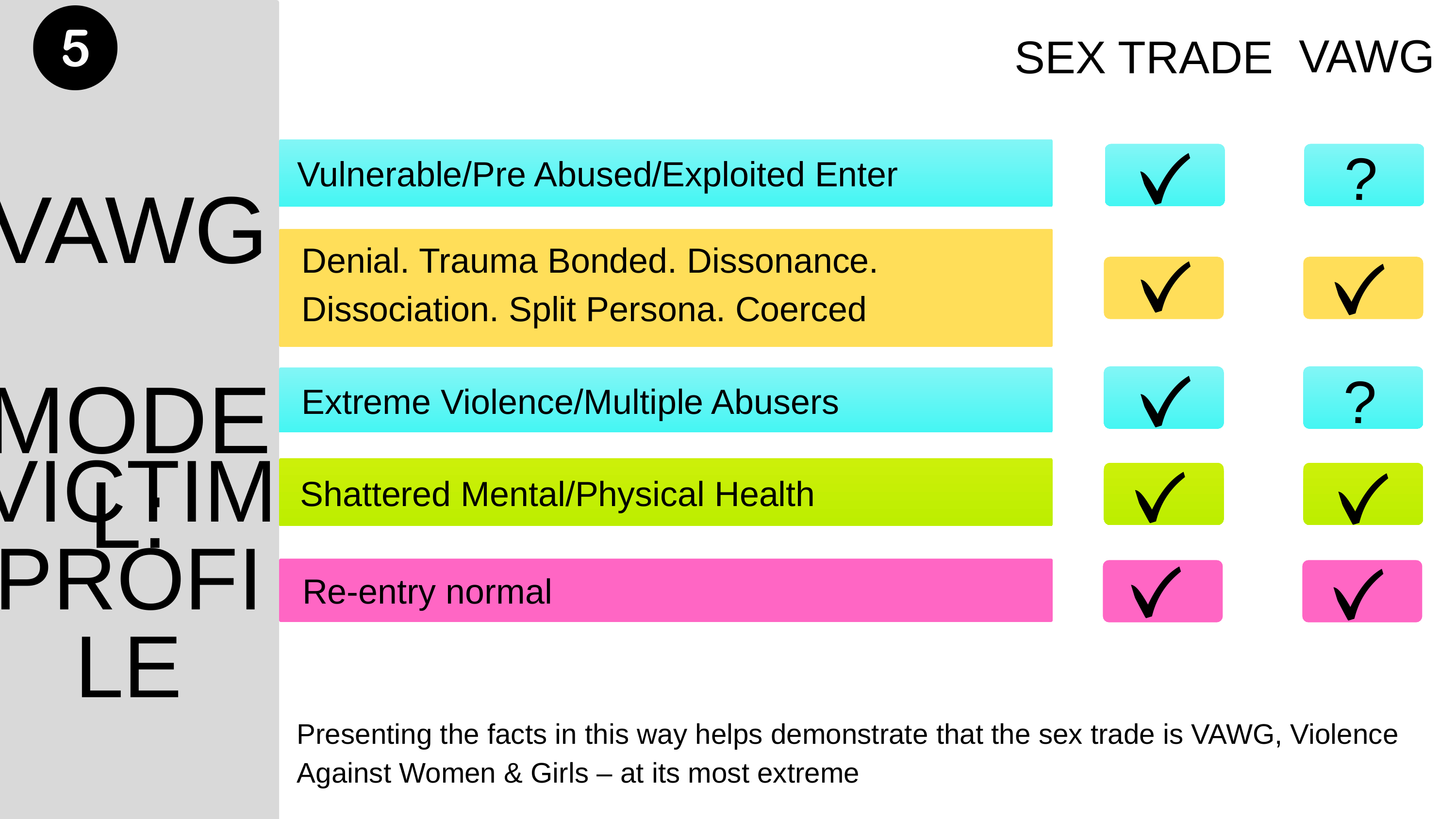

SEX TRADE
VAWG
?

Vulnerable/Pre Abused/Exploited Enter

VAWG  MODEL:

Denial. Trauma Bonded. Dissonance. Dissociation. Split Persona. Coerced

?

Extreme Violence/Multiple Abusers

VICTIM
PROFILE

Shattered Mental/Physical Health

Re-entry normal

Presenting the facts in this way helps demonstrate that the sex trade is VAWG, Violence Against Women & Girls – at its most extreme